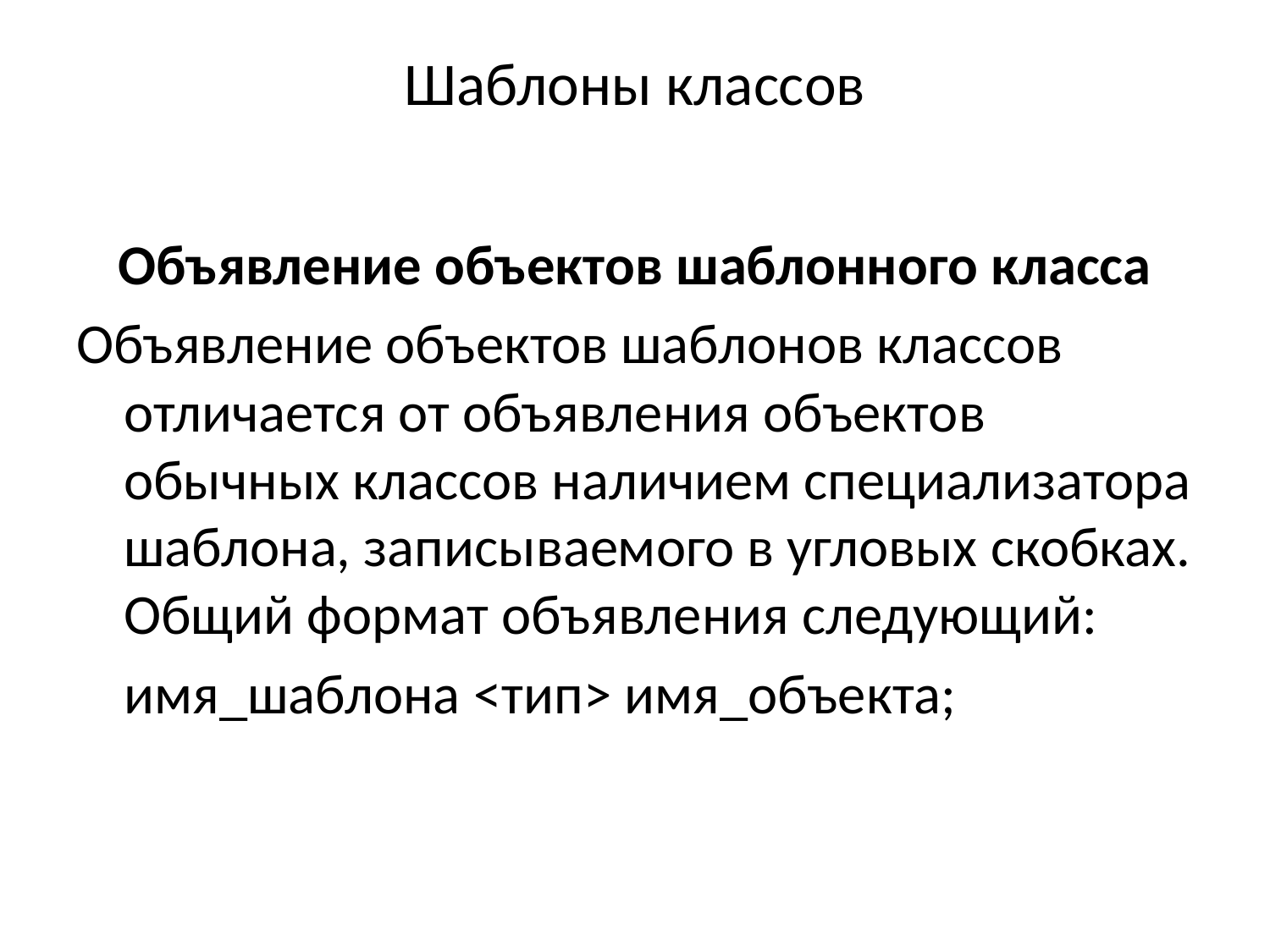

# Шаблоны классов
Объявление объектов шаблонного класса
Объявление объектов шаблонов классов отличается от объявления объектов обычных классов наличием специализатора шаблона, записываемого в угловых скобках. Общий формат объявления следующий:
	имя_шаблона <тип> имя_объекта;